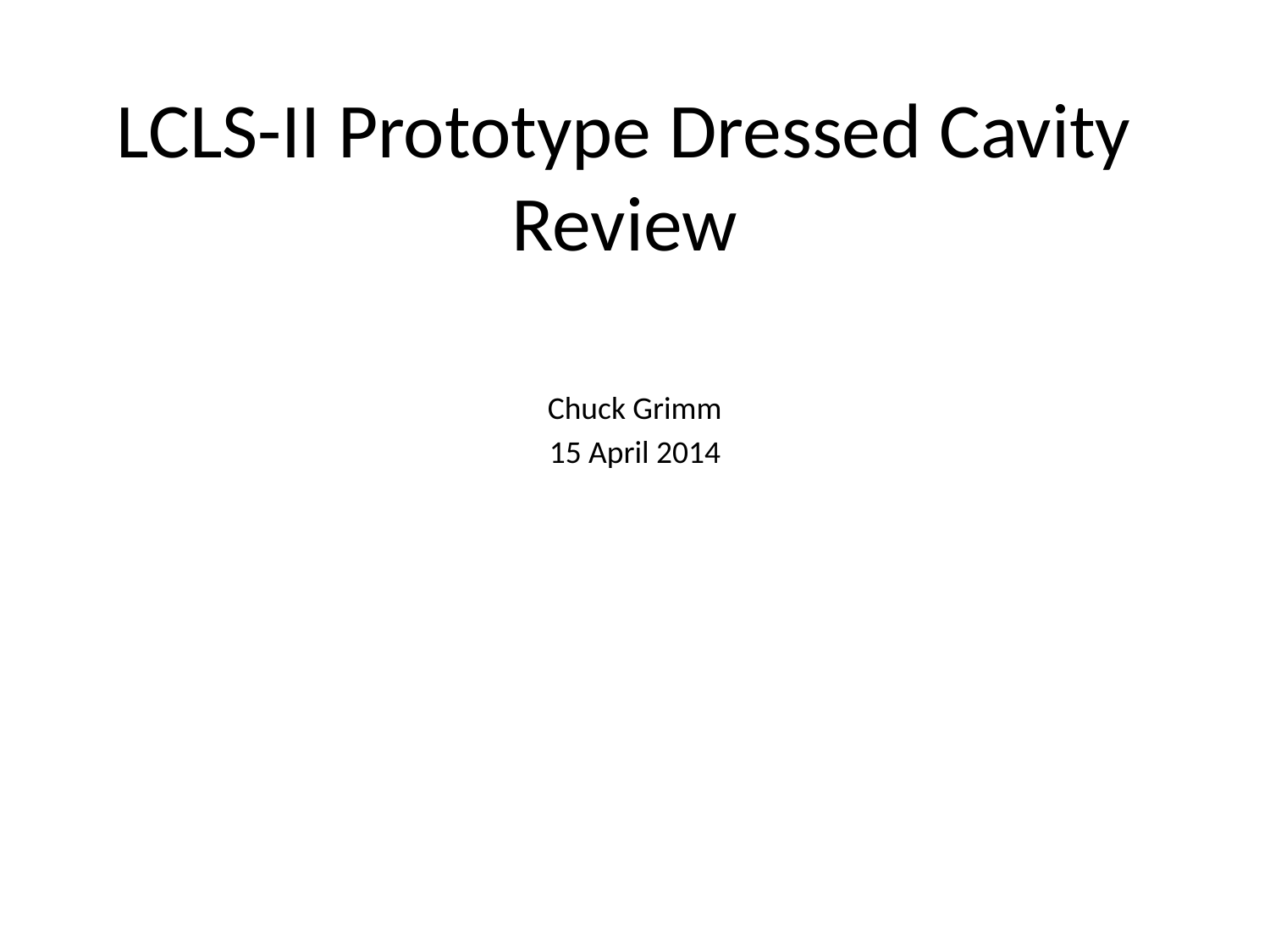

# LCLS-II Prototype Dressed Cavity Review
Chuck Grimm
15 April 2014